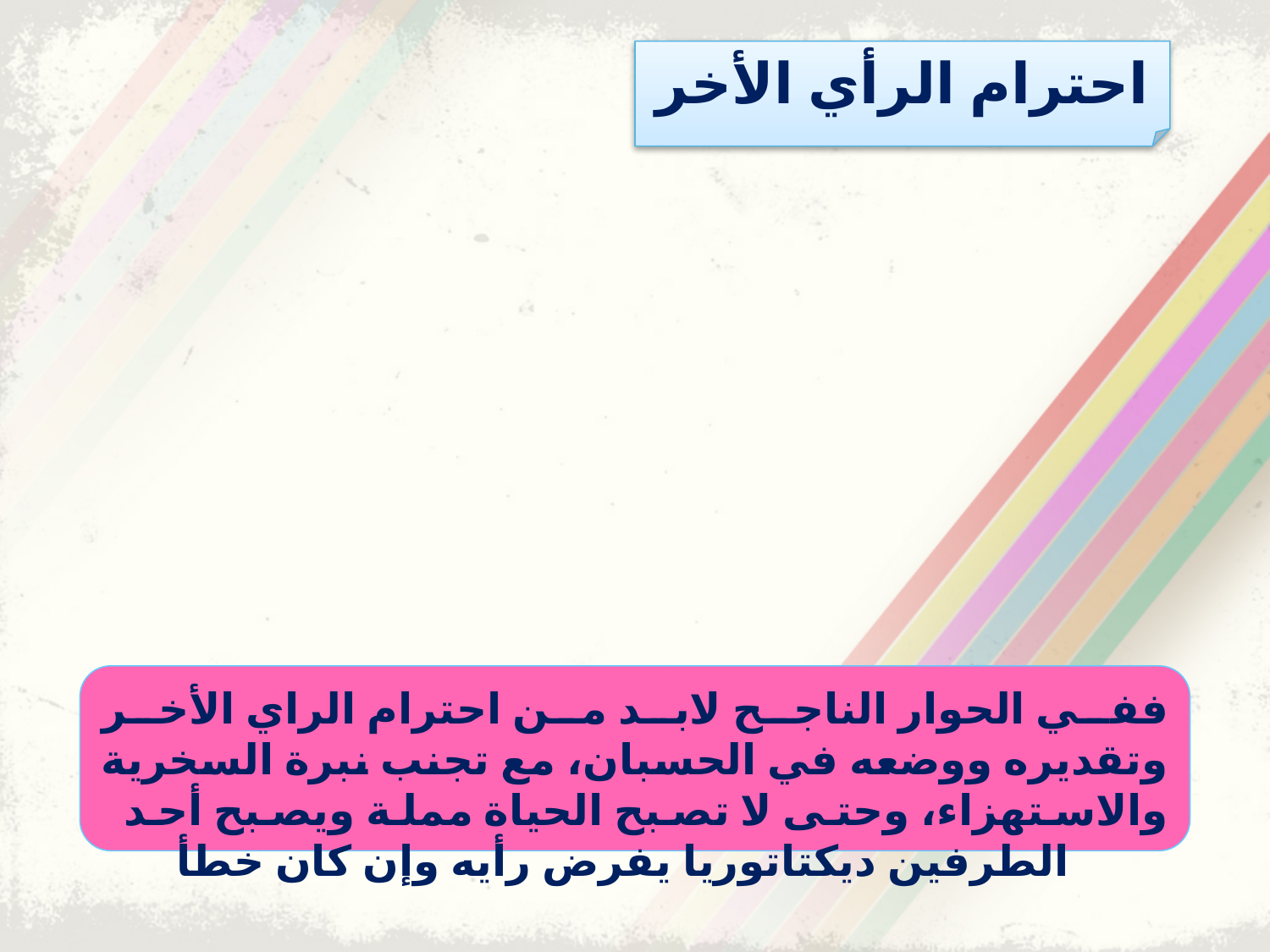

احترام الرأي الأخر
ففي الحوار الناجح لابد من احترام الراي الأخر وتقديره ووضعه في الحسبان، مع تجنب نبرة السخرية والاستهزاء، وحتى لا تصبح الحياة مملة ويصبح أحد
 	        الطرفين ديكتاتوريا يفرض رأيه وإن كان خطأ